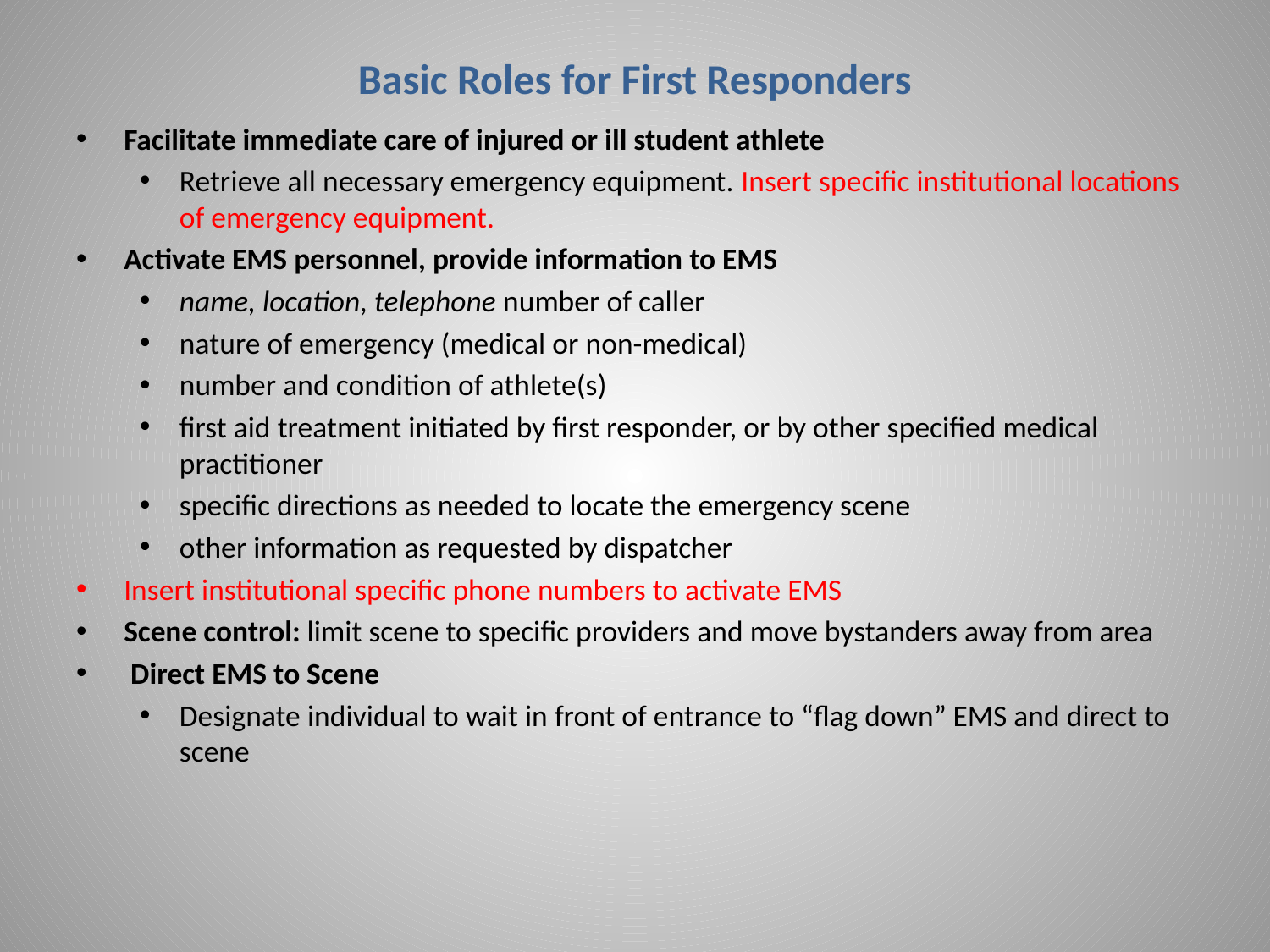

# Basic Roles for First Responders
Facilitate immediate care of injured or ill student athlete
Retrieve all necessary emergency equipment. Insert specific institutional locations of emergency equipment.
Activate EMS personnel, provide information to EMS
name, location, telephone number of caller
nature of emergency (medical or non-medical)
number and condition of athlete(s)
first aid treatment initiated by first responder, or by other specified medical practitioner
specific directions as needed to locate the emergency scene
other information as requested by dispatcher
Insert institutional specific phone numbers to activate EMS
Scene control: limit scene to specific providers and move bystanders away from area
 Direct EMS to Scene
Designate individual to wait in front of entrance to “flag down” EMS and direct to scene